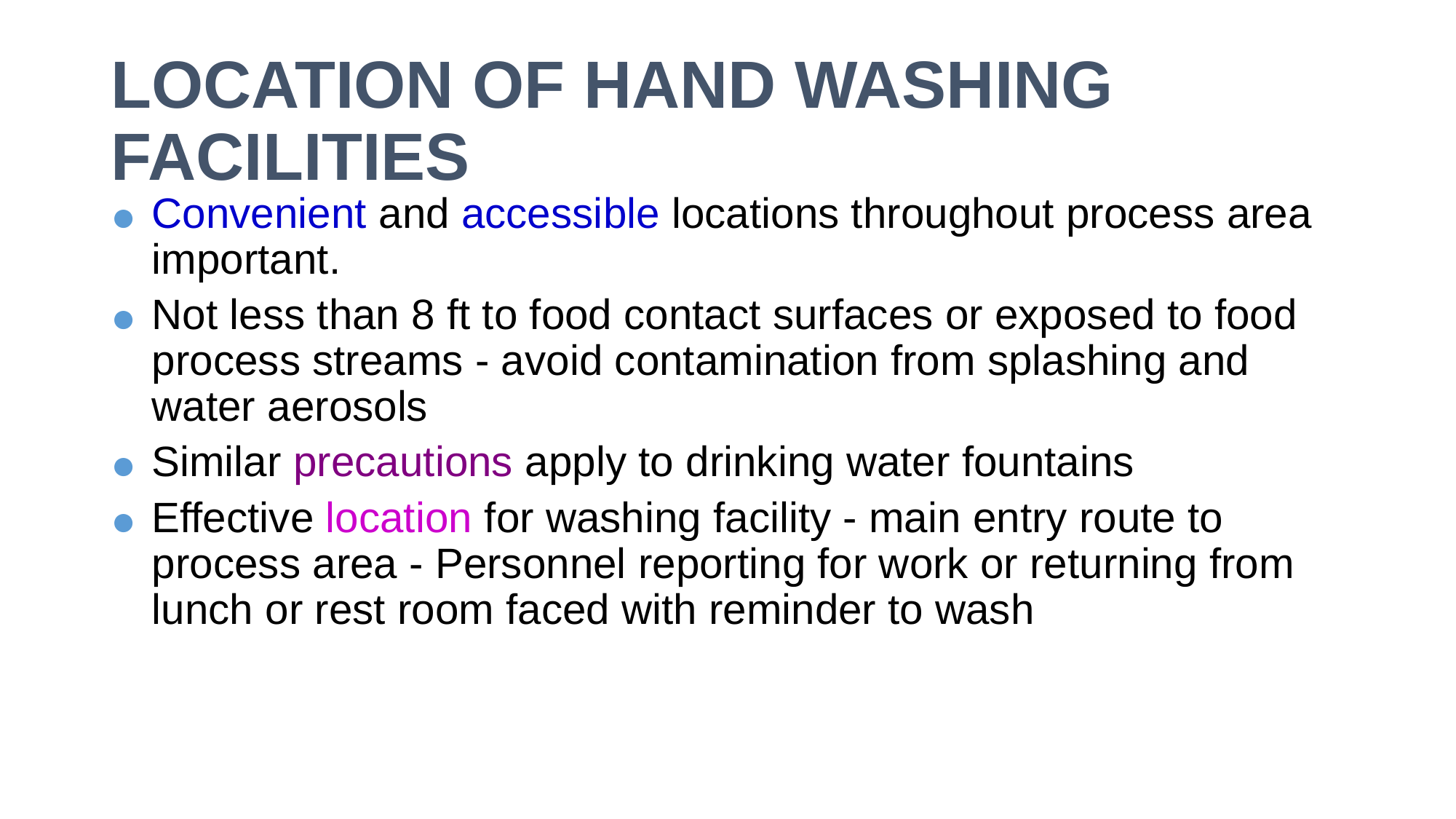

# LOCATION OF HAND WASHING FACILITIES
Convenient and accessible locations throughout process area important.
Not less than 8 ft to food contact surfaces or exposed to food process streams - avoid contamination from splashing and water aerosols
Similar precautions apply to drinking water fountains
Effective location for washing facility - main entry route to process area - Personnel reporting for work or returning from lunch or rest room faced with reminder to wash